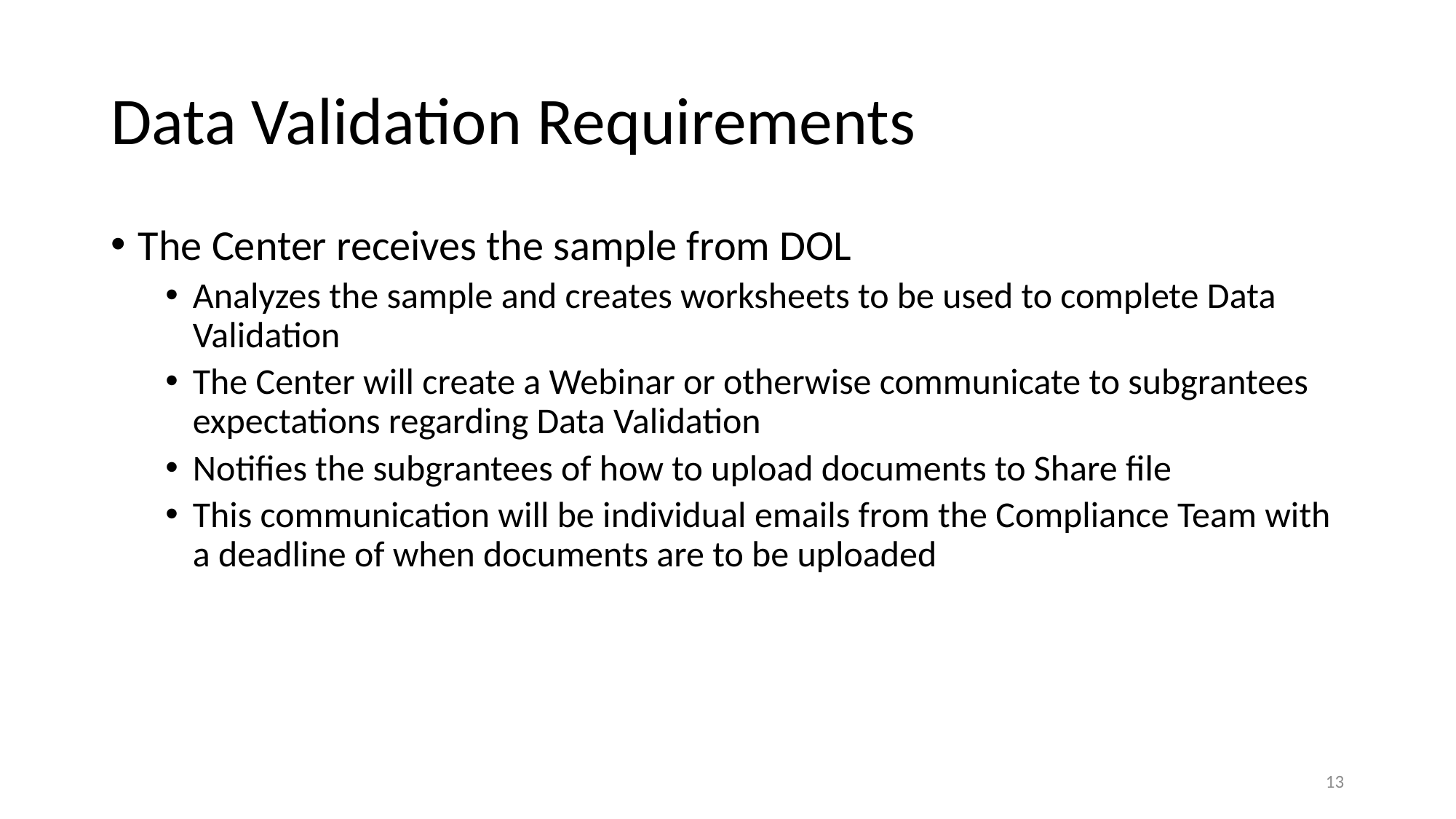

# Data Validation Requirements
The Center receives the sample from DOL
Analyzes the sample and creates worksheets to be used to complete Data Validation
The Center will create a Webinar or otherwise communicate to subgrantees expectations regarding Data Validation
Notifies the subgrantees of how to upload documents to Share file
This communication will be individual emails from the Compliance Team with a deadline of when documents are to be uploaded
13